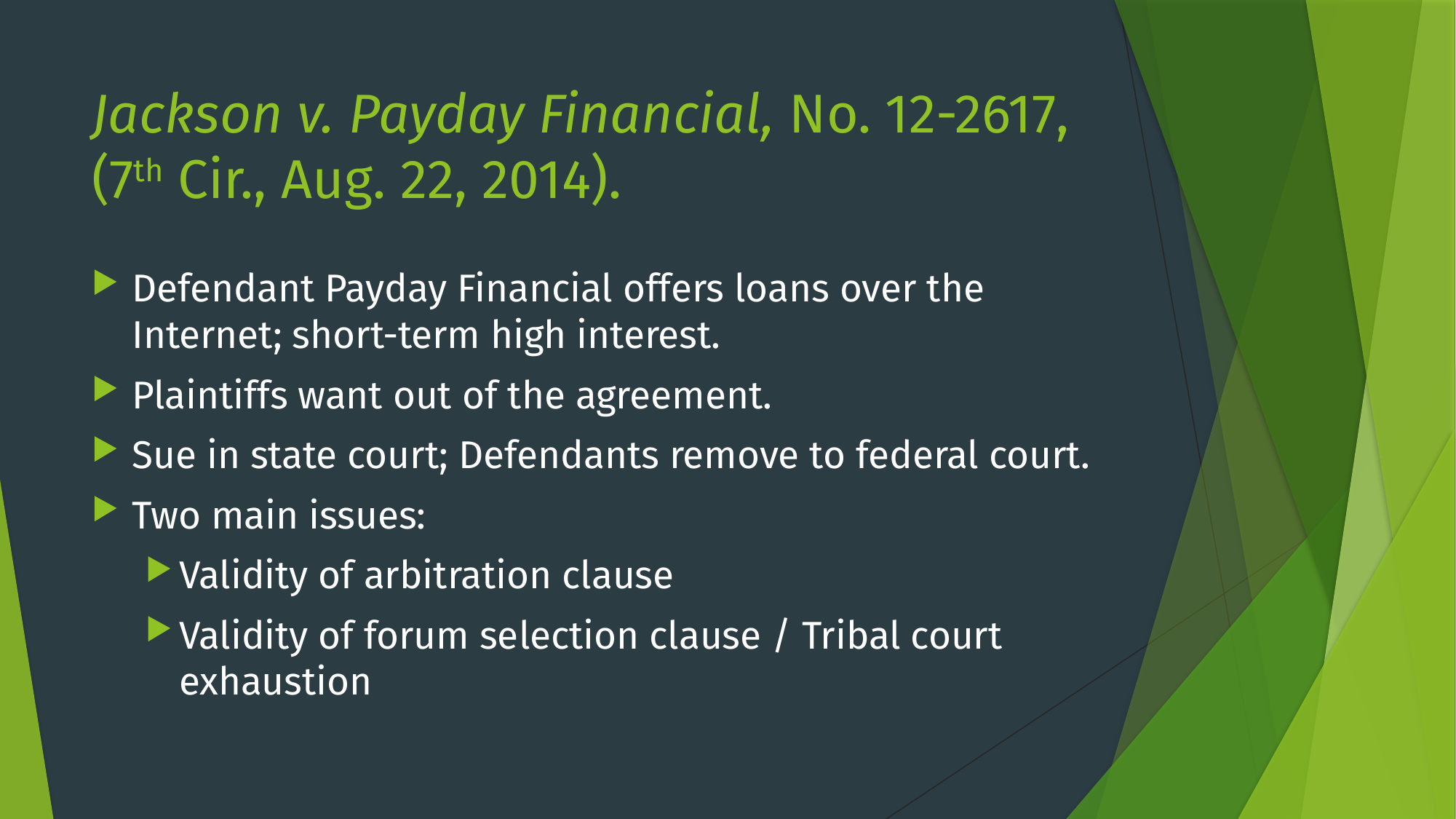

# Jackson v. Payday Financial, No. 12-2617, (7th Cir., Aug. 22, 2014).
Defendant Payday Financial offers loans over the Internet; short-term high interest.
Plaintiffs want out of the agreement.
Sue in state court; Defendants remove to federal court.
Two main issues:
Validity of arbitration clause
Validity of forum selection clause / Tribal court exhaustion